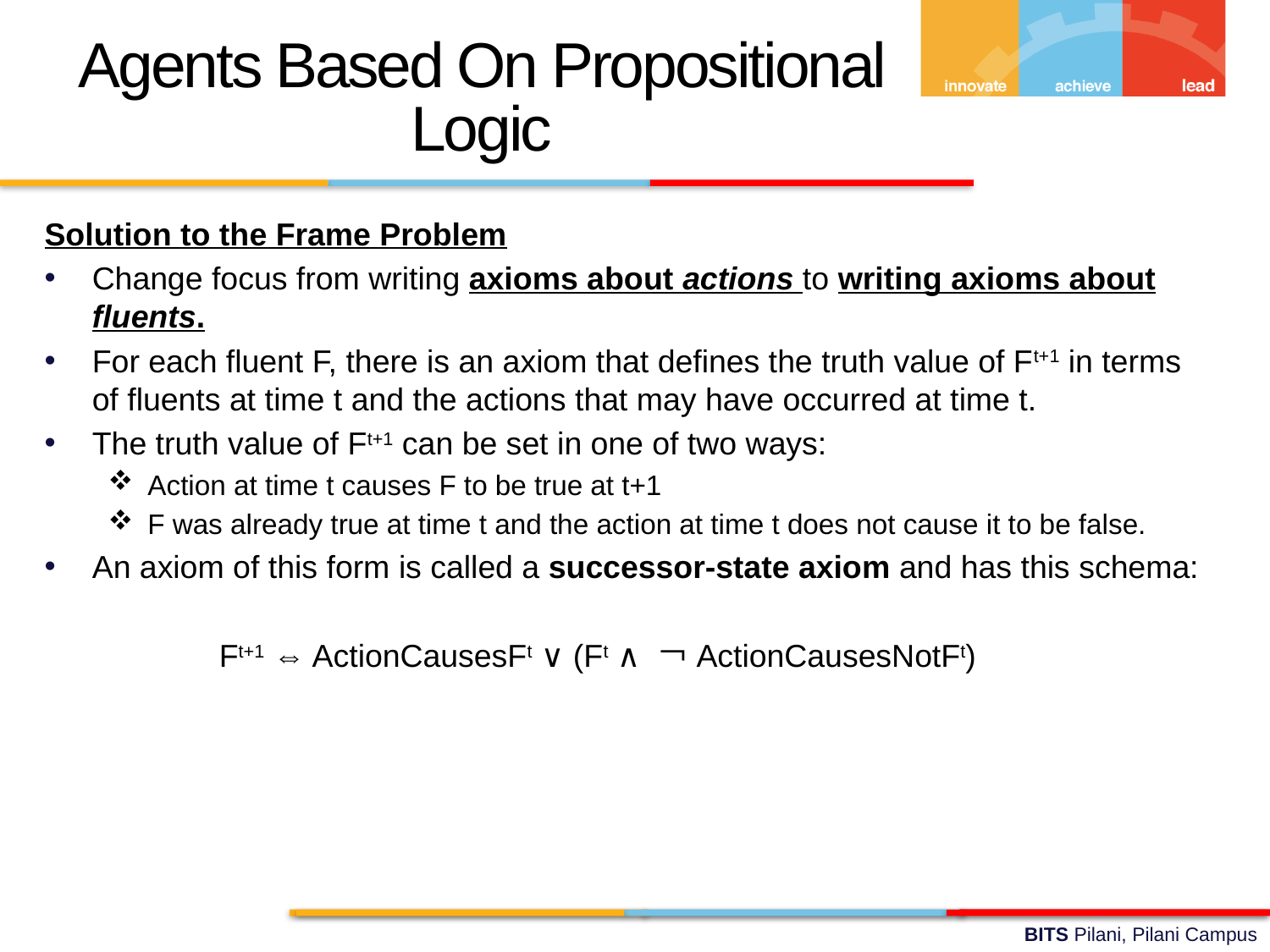

Agents Based On Propositional Logic
Solution to the Frame Problem
Change focus from writing axioms about actions to writing axioms about fluents.
For each fluent F, there is an axiom that defines the truth value of Ft+1 in terms of fluents at time t and the actions that may have occurred at time t.
The truth value of Ft+1 can be set in one of two ways:
Action at time t causes F to be true at t+1
F was already true at time t and the action at time t does not cause it to be false.
An axiom of this form is called a successor-state axiom and has this schema:

		Ft+1 ⇔ ActionCausesFt ∨ (Ft ∧ ￢ActionCausesNotFt)